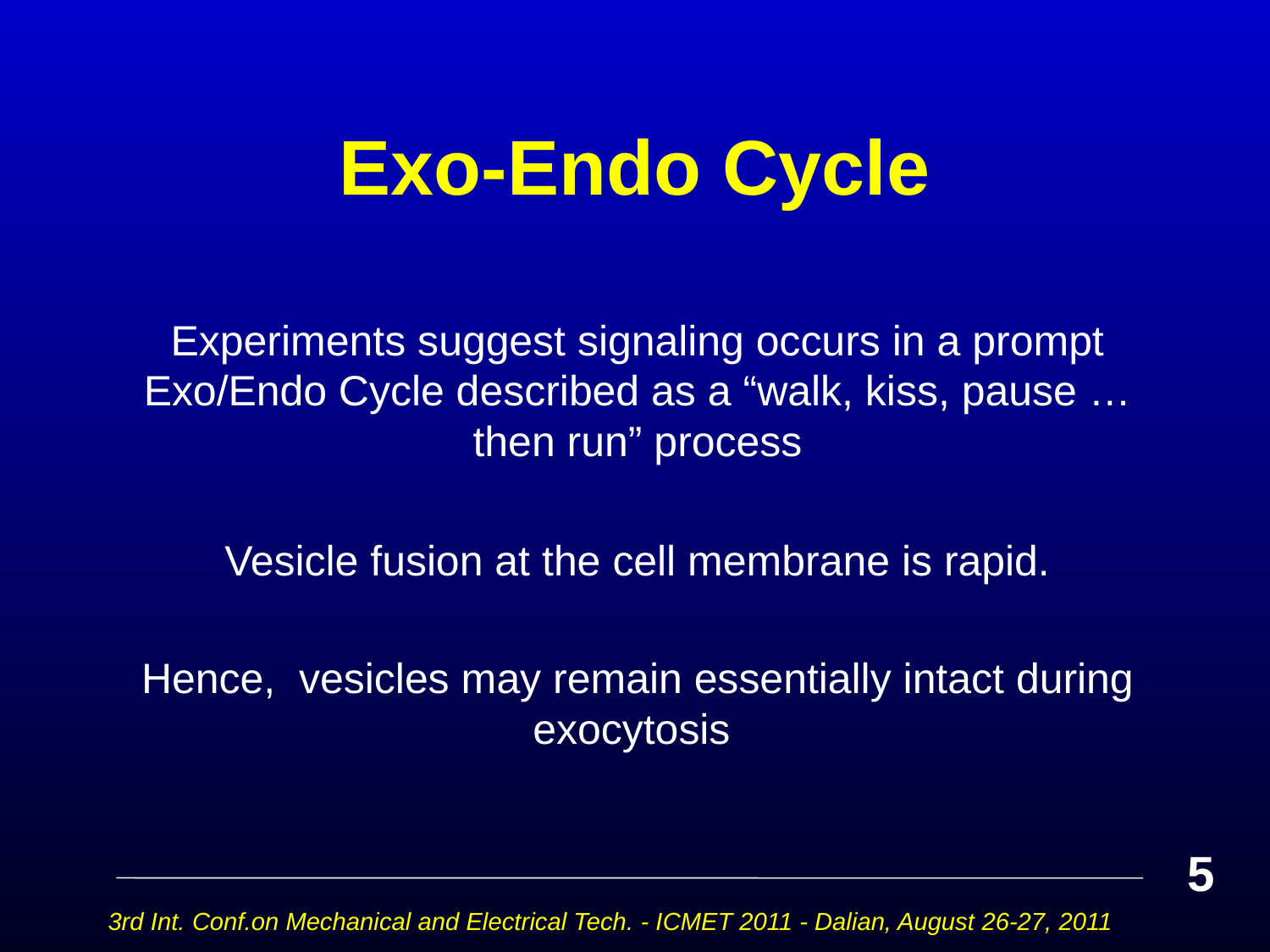

# Exo-Endo Cycle
Experiments suggest signaling occurs in a prompt Exo/Endo Cycle described as a “walk, kiss, pause … then run” process

Vesicle fusion at the cell membrane is rapid.

Hence,  vesicles may remain essentially intact during exocytosis
5
3rd Int. Conf.on Mechanical and Electrical Tech. - ICMET 2011 - Dalian, August 26-27, 2011